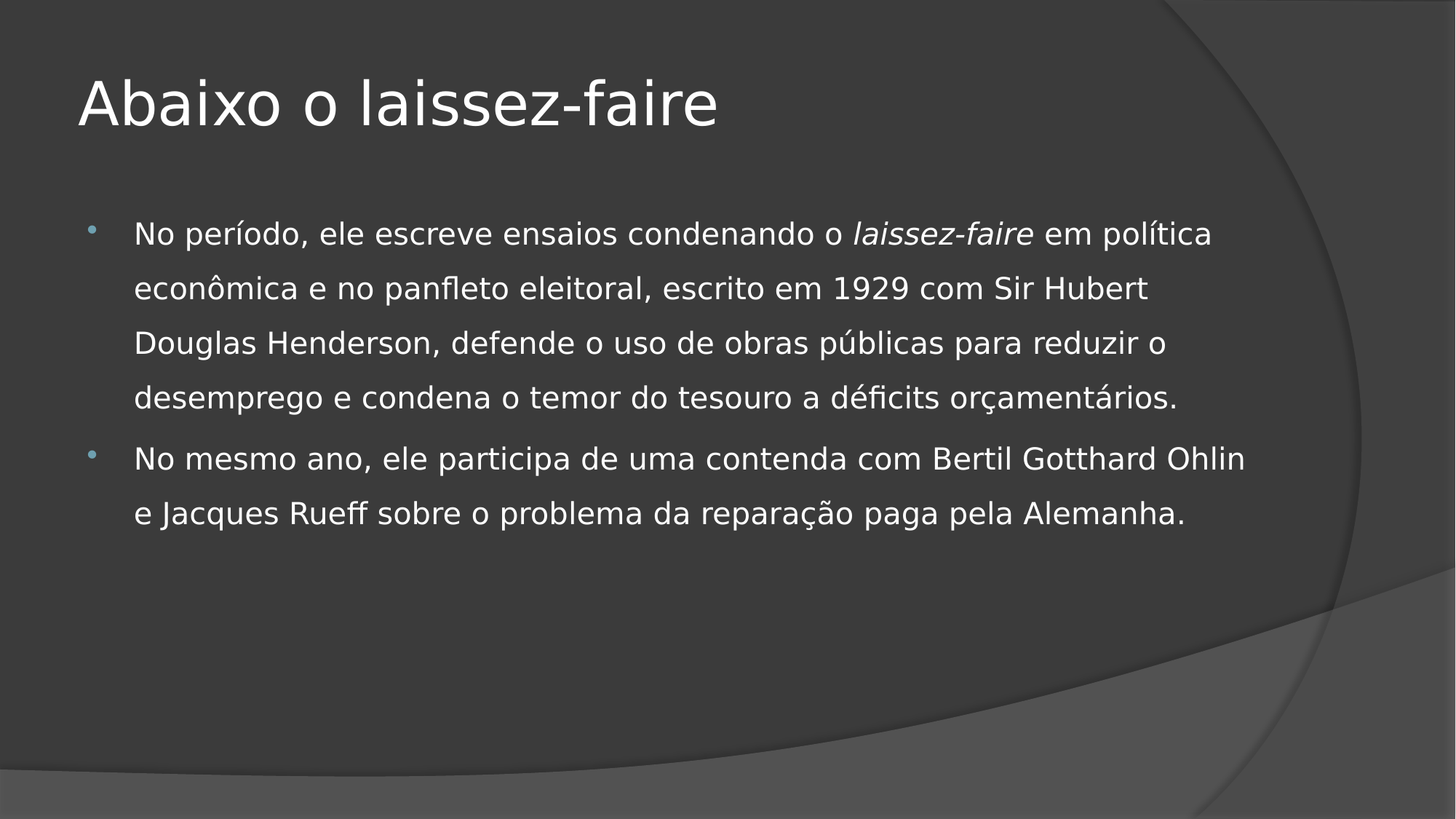

# Abaixo o laissez-faire
No período, ele escreve ensaios condenando o laissez-faire em política econômica e no panfleto eleitoral, escrito em 1929 com Sir Hubert Douglas Henderson, defende o uso de obras públicas para reduzir o desemprego e condena o temor do tesouro a déficits orçamentários.
No mesmo ano, ele participa de uma contenda com Bertil Gotthard Ohlin e Jacques Rueff sobre o problema da reparação paga pela Alemanha.